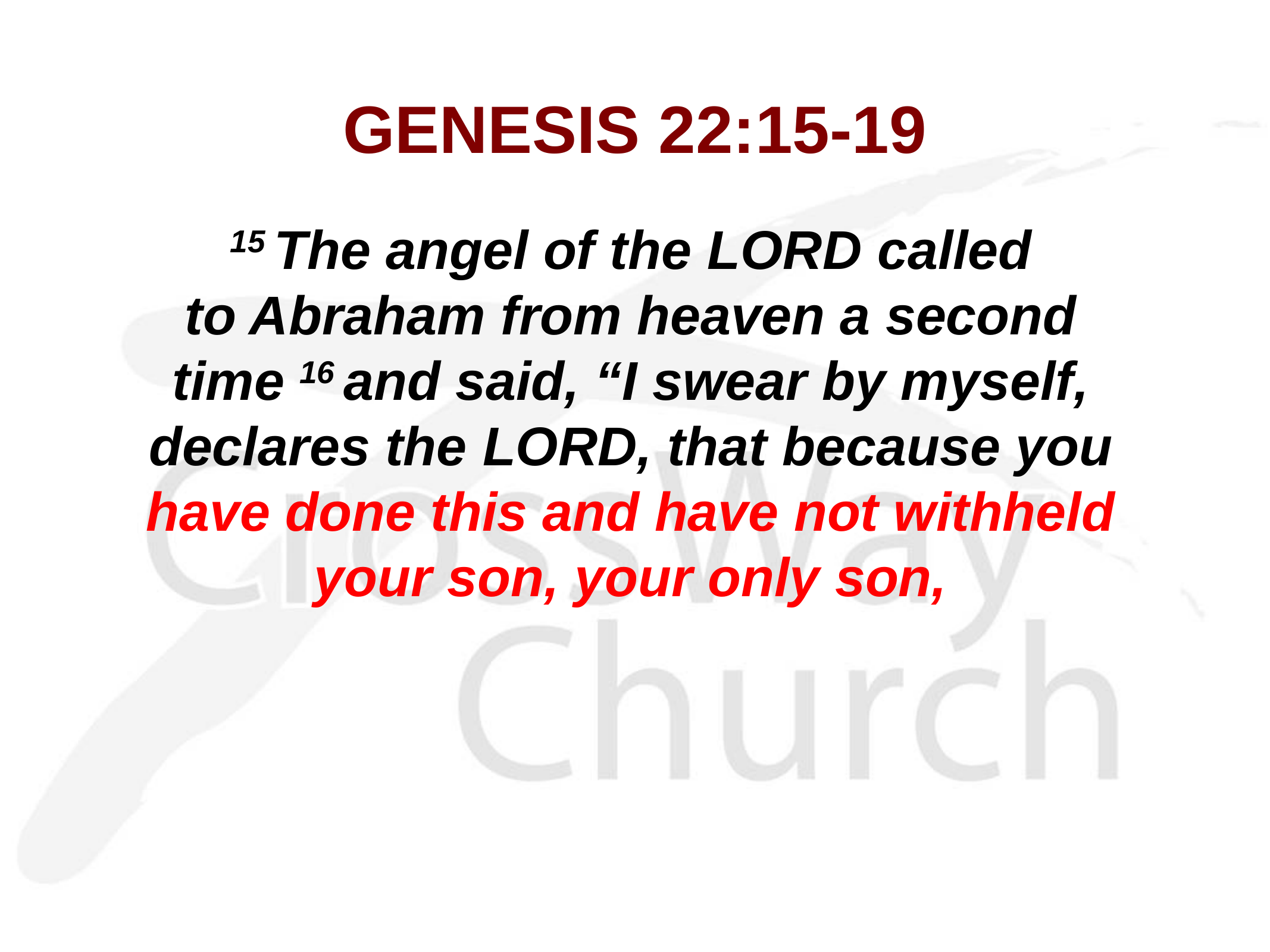

# GENESIS 22:15-19
15 The angel of the Lord called
to Abraham from heaven a second
time 16 and said, “I swear by myself, 
declares the Lord, that because you
have done this and have not withheld
your son, your only son,